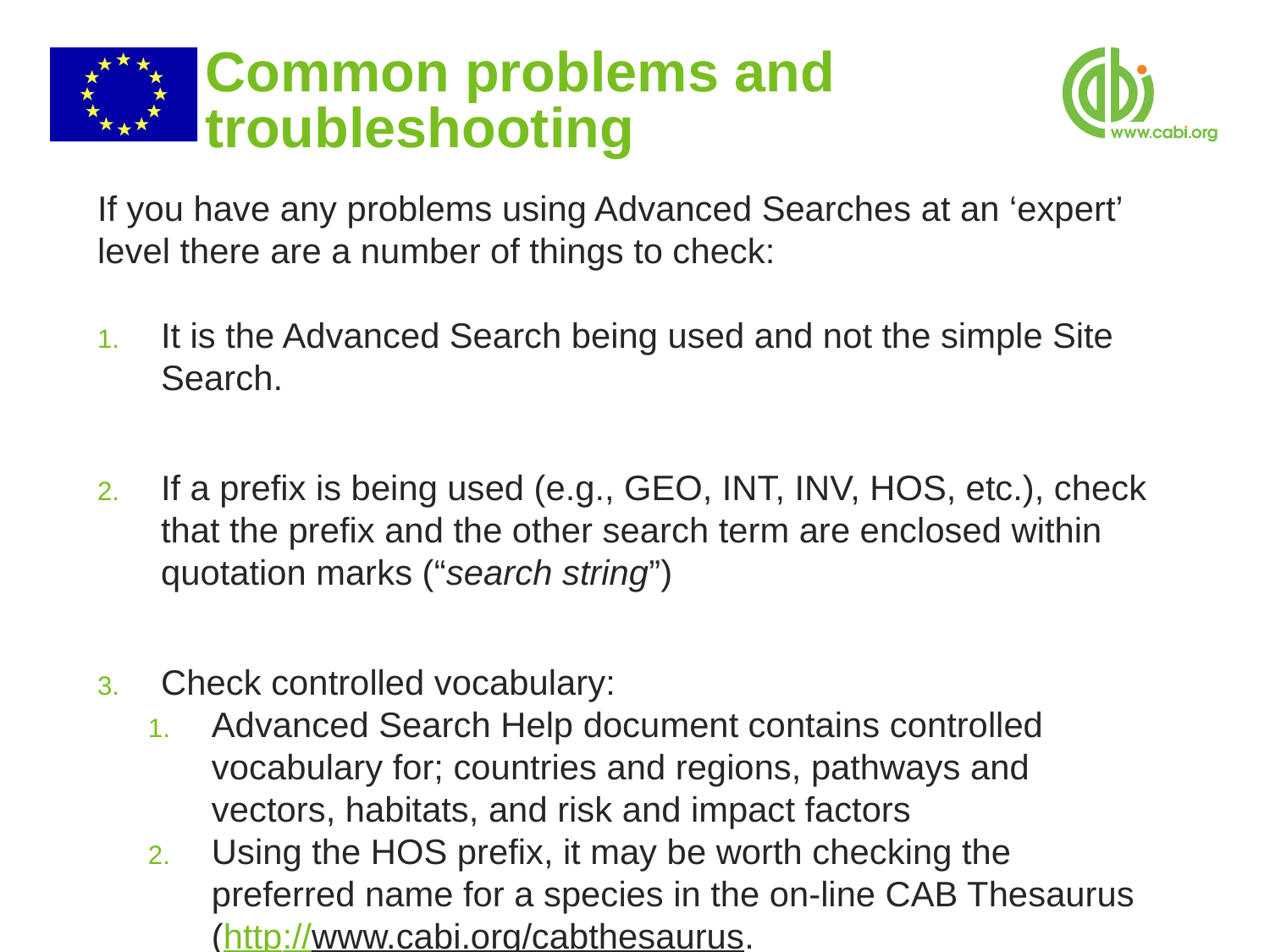

# Common problems and troubleshooting
If you have any problems using Advanced Searches at an ‘expert’ level there are a number of things to check:

It is the Advanced Search being used and not the simple Site Search.

If a prefix is being used (e.g., GEO, INT, INV, HOS, etc.), check that the prefix and the other search term are enclosed within quotation marks (“search string”)

Check controlled vocabulary:
Advanced Search Help document contains controlled vocabulary for; countries and regions, pathways and vectors, habitats, and risk and impact factors
Using the HOS prefix, it may be worth checking the preferred name for a species in the on-line CAB Thesaurus (http://www.cabi.org/cabthesaurus.